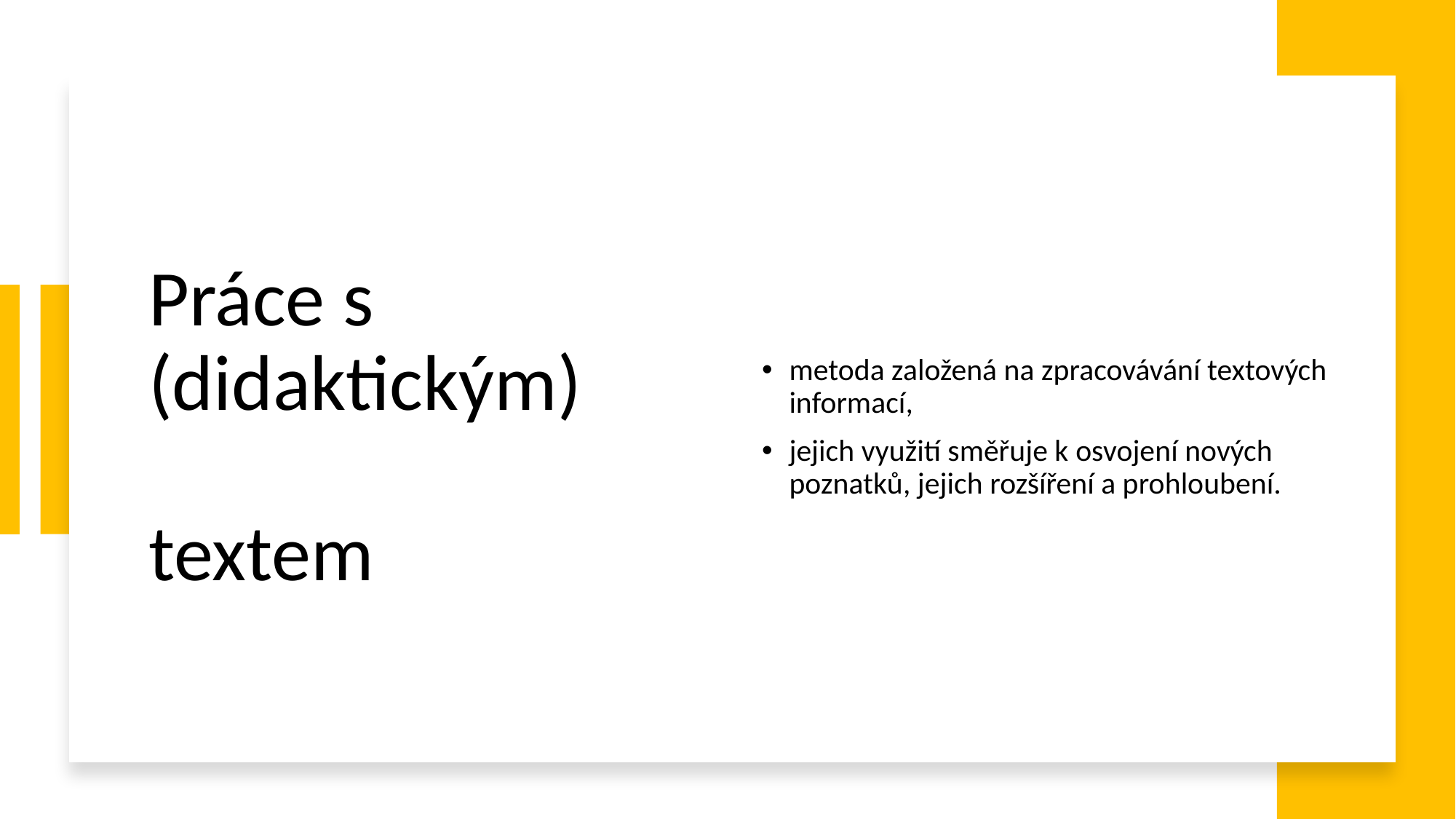

# Práce s (didaktickým)   textem
metoda založená na zpracovávání textových informací,
jejich využití směřuje k osvojení nových poznatků, jejich rozšíření a prohloubení.